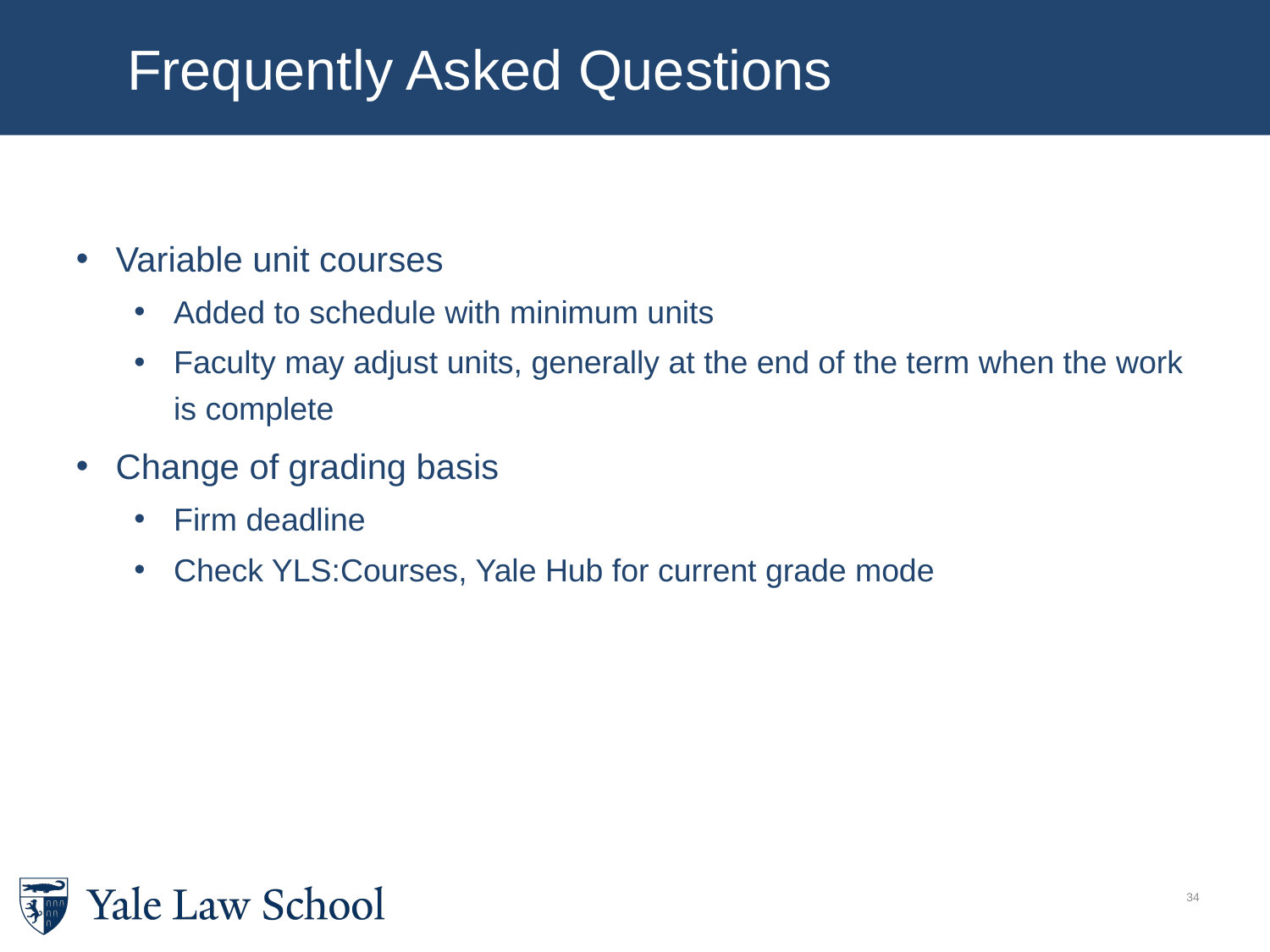

Frequently Asked Questions
Variable unit courses
Added to schedule with minimum units
Faculty may adjust units, generally at the end of the term when the work is complete
Change of grading basis
Firm deadline
Check YLS:Courses, Yale Hub for current grade mode
34